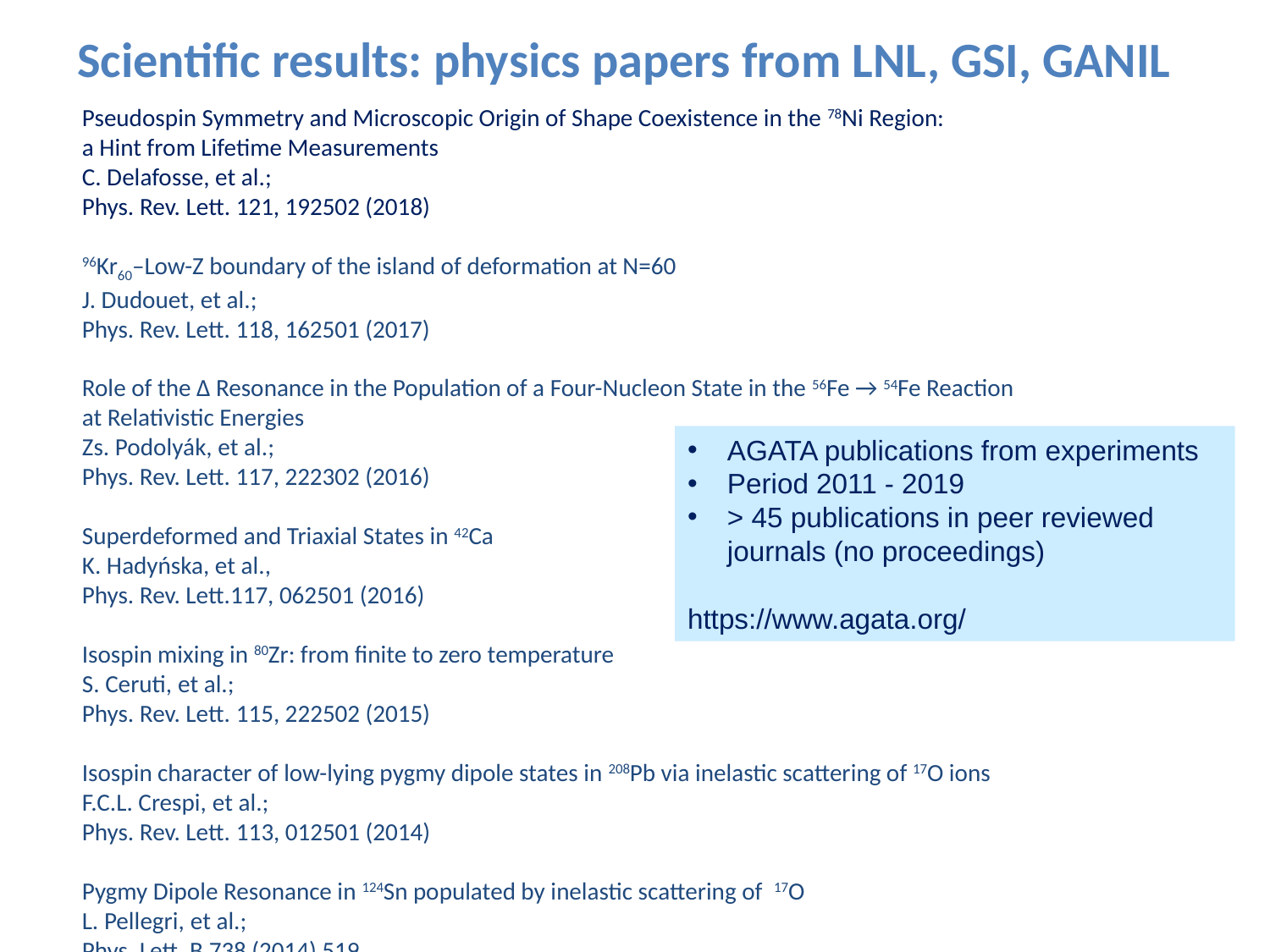

# Scientific results: physics papers from LNL, GSI, GANIL
Pseudospin Symmetry and Microscopic Origin of Shape Coexistence in the 78Ni Region:
a Hint from Lifetime Measurements
C. Delafosse, et al.;
Phys. Rev. Lett. 121, 192502 (2018)

96Kr60–Low-Z boundary of the island of deformation at N=60
J. Dudouet, et al.;
Phys. Rev. Lett. 118, 162501 (2017)

Role of the Δ Resonance in the Population of a Four-Nucleon State in the 56Fe → 54Fe Reaction at Relativistic Energies
Zs. Podolyák, et al.;
Phys. Rev. Lett. 117, 222302 (2016)

Superdeformed and Triaxial States in 42Ca
K. Hadyńska, et al.,
Phys. Rev. Lett.117, 062501 (2016)

Isospin mixing in 80Zr: from finite to zero temperature
S. Ceruti, et al.;
Phys. Rev. Lett. 115, 222502 (2015)

Isospin character of low-lying pygmy dipole states in 208Pb via inelastic scattering of 17O ions
F.C.L. Crespi, et al.;
Phys. Rev. Lett. 113, 012501 (2014)

Pygmy Dipole Resonance in 124Sn populated by inelastic scattering of  17O
L. Pellegri, et al.;
Phys. Lett. B 738 (2014) 519
AGATA publications from experiments
Period 2011 - 2019
> 45 publications in peer reviewed journals (no proceedings)

https://www.agata.org/